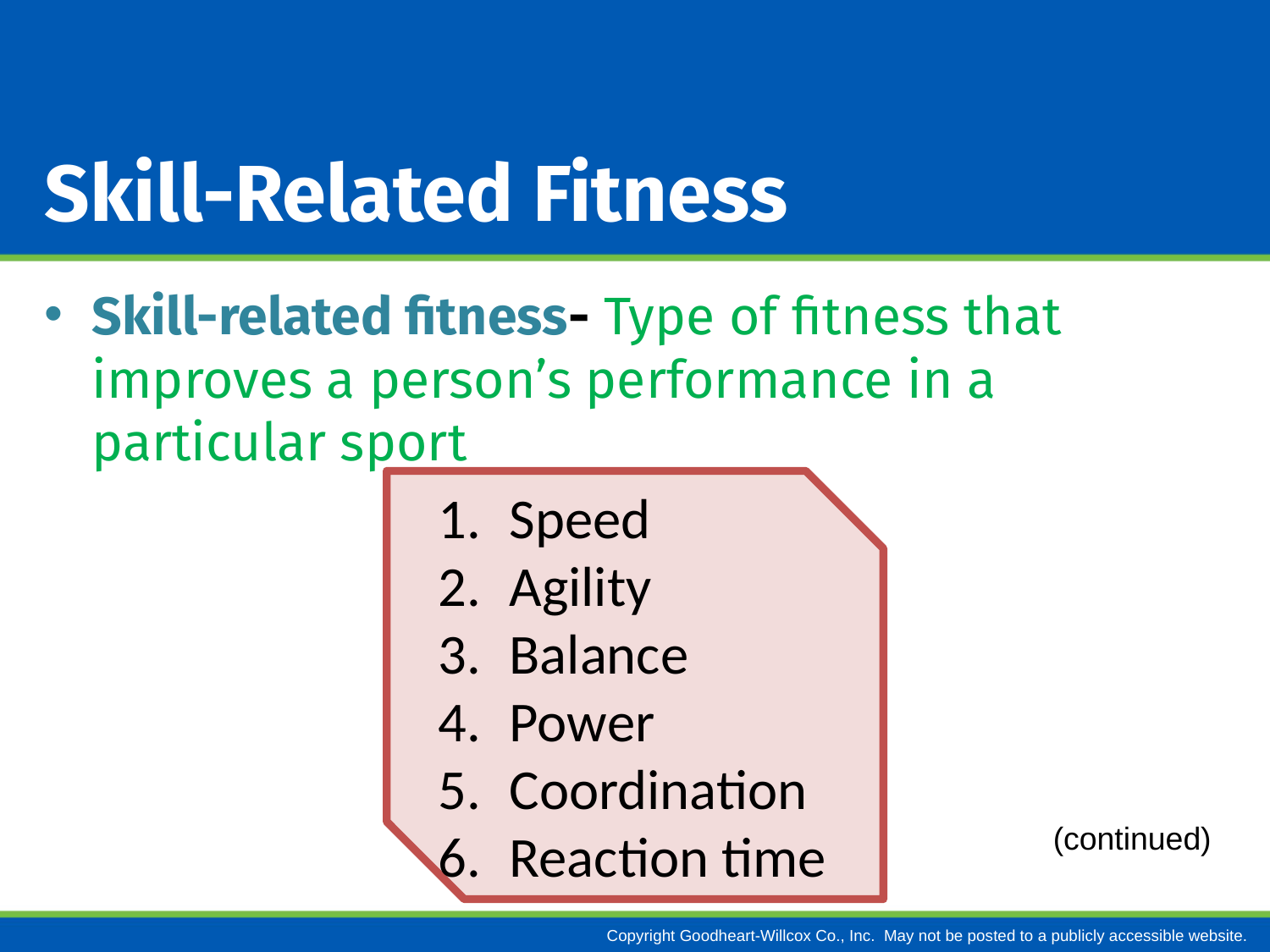

# Skill-Related Fitness
Skill-related fitness- Type of fitness that improves a person’s performance in a particular sport
Speed
Agility
Balance
Power
Coordination
Reaction time
(continued)